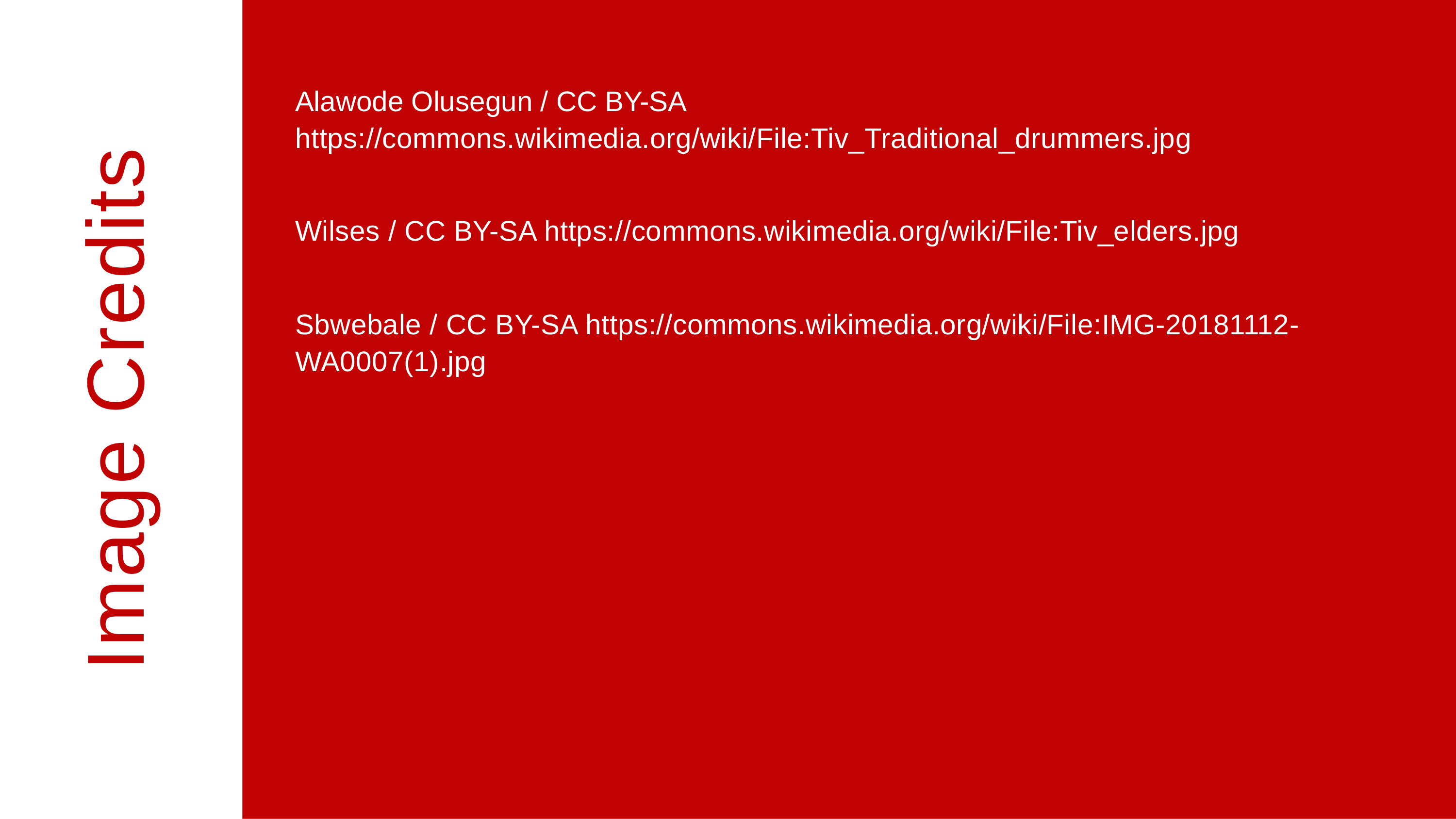

Alawode Olusegun / CC BY-SA
https://commons.wikimedia.org/wiki/File:Tiv_Traditional_drummers.jpg
Wilses / CC BY-SA https://commons.wikimedia.org/wiki/File:Tiv_elders.jpg
Sbwebale / CC BY-SA https://commons.wikimedia.org/wiki/File:IMG-20181112-WA0007(1).jpg
Image Credits